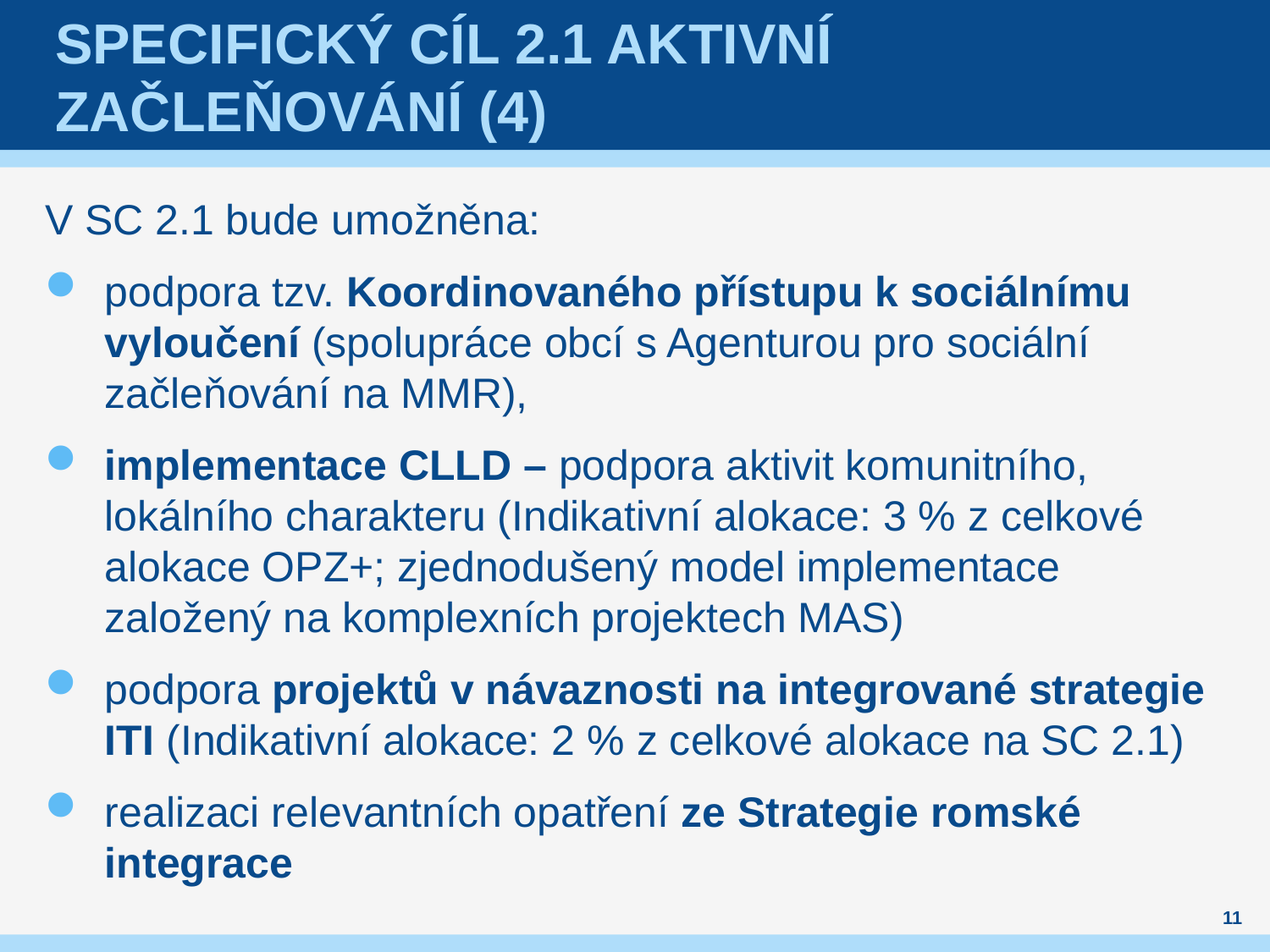

# Specifický cíl 2.1 aktivní začleňování (4)
V SC 2.1 bude umožněna:
podpora tzv. Koordinovaného přístupu k sociálnímu vyloučení (spolupráce obcí s Agenturou pro sociální začleňování na MMR),
implementace CLLD – podpora aktivit komunitního, lokálního charakteru (Indikativní alokace: 3 % z celkové alokace OPZ+; zjednodušený model implementace založený na komplexních projektech MAS)
podpora projektů v návaznosti na integrované strategie ITI (Indikativní alokace: 2 % z celkové alokace na SC 2.1)
realizaci relevantních opatření ze Strategie romské integrace

11